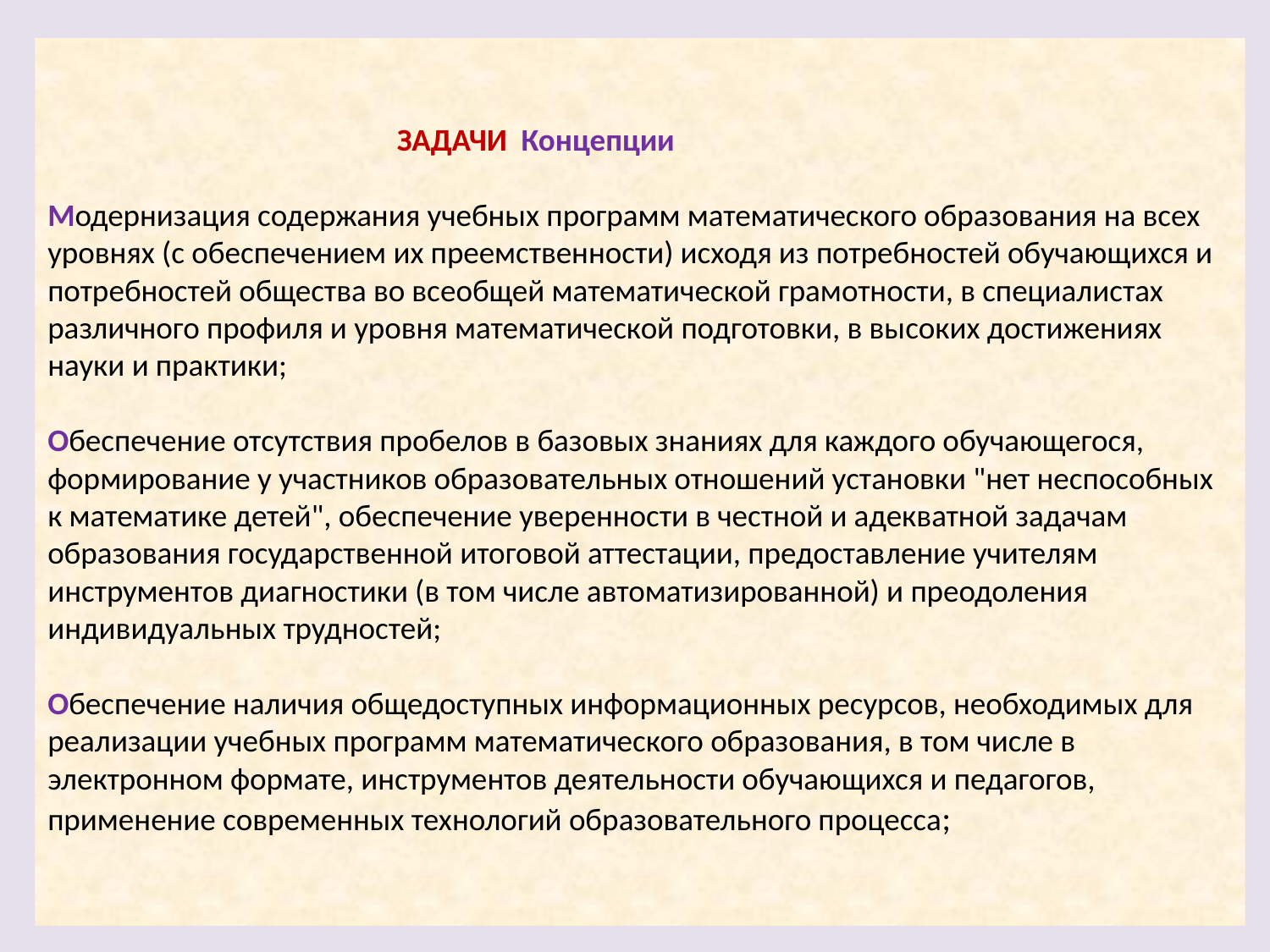

# ЗАДАЧИ  Концепции Модернизация содержания учебных программ математического образования на всех уровнях (с обеспечением их преемственности) исходя из потребностей обучающихся и потребностей общества во всеобщей математической грамотности, в специалистах различного профиля и уровня математической подготовки, в высоких достижениях науки и практики; Обеспечение отсутствия пробелов в базовых знаниях для каждого обучающегося, формирование у участников образовательных отношений установки "нет неспособных к математике детей", обеспечение уверенности в честной и адекватной задачам образования государственной итоговой аттестации, предоставление учителям инструментов диагностики (в том числе автоматизированной) и преодоления индивидуальных трудностей; Обеспечение наличия общедоступных информационных ресурсов, необходимых для реализации учебных программ математического образования, в том числе в электронном формате, инструментов деятельности обучающихся и педагогов, применение современных технологий образовательного процесса;